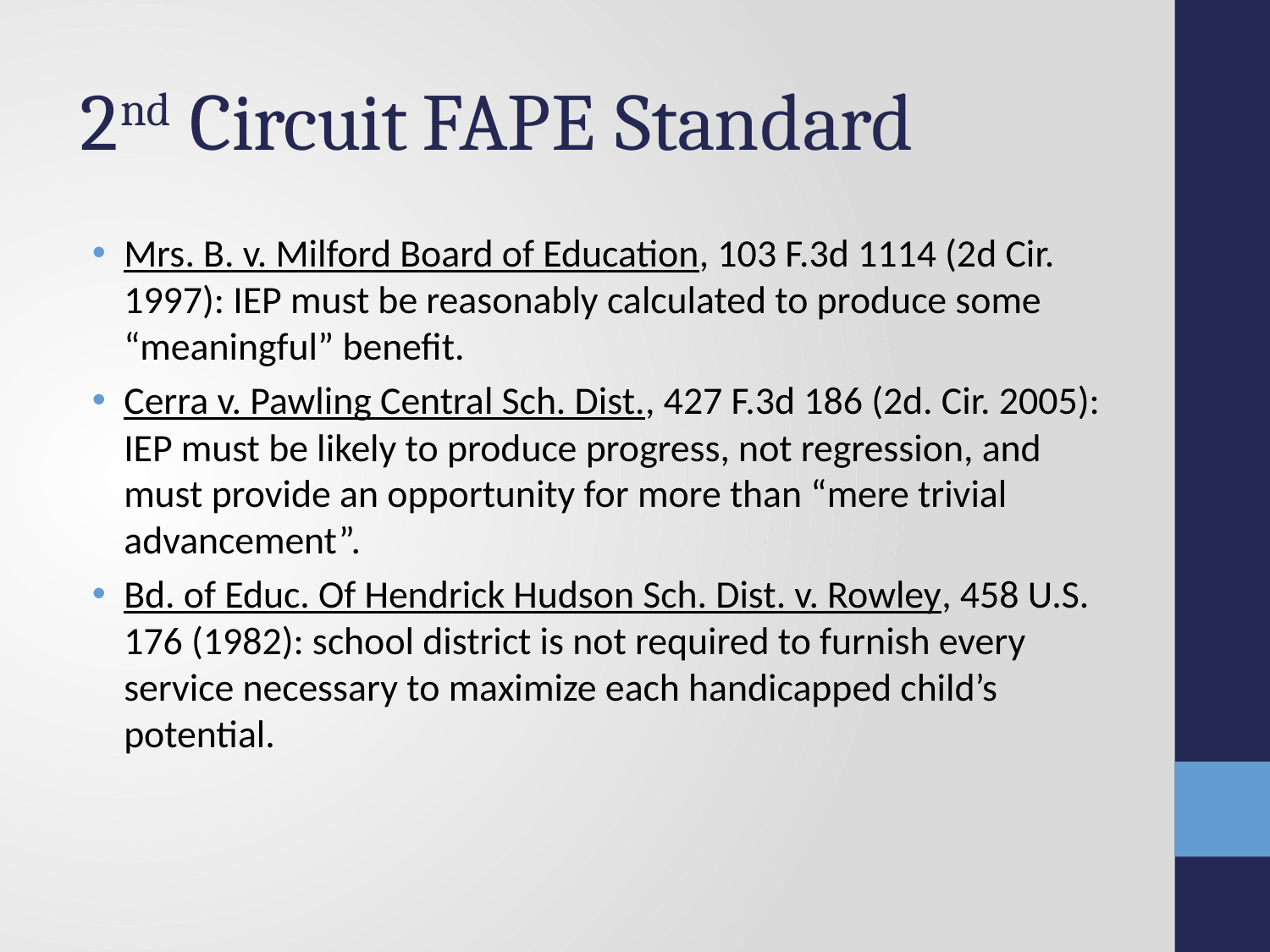

# 2nd Circuit FAPE Standard
Mrs. B. v. Milford Board of Education, 103 F.3d 1114 (2d Cir. 1997): IEP must be reasonably calculated to produce some “meaningful” benefit.
Cerra v. Pawling Central Sch. Dist., 427 F.3d 186 (2d. Cir. 2005): IEP must be likely to produce progress, not regression, and must provide an opportunity for more than “mere trivial advancement”.
Bd. of Educ. Of Hendrick Hudson Sch. Dist. v. Rowley, 458 U.S. 176 (1982): school district is not required to furnish every service necessary to maximize each handicapped child’s potential.